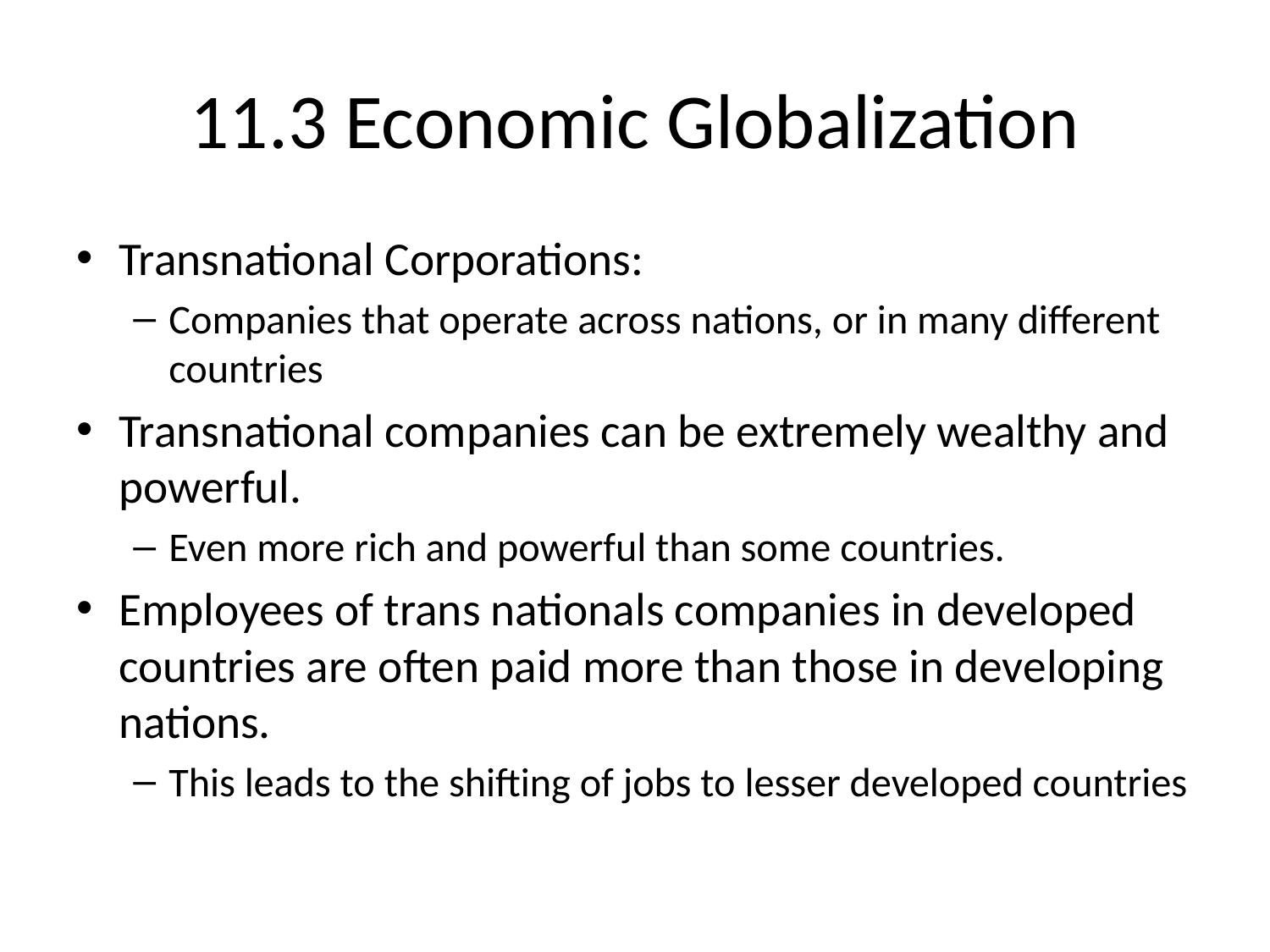

# 11.3 Economic Globalization
Transnational Corporations:
Companies that operate across nations, or in many different countries
Transnational companies can be extremely wealthy and powerful.
Even more rich and powerful than some countries.
Employees of trans nationals companies in developed countries are often paid more than those in developing nations.
This leads to the shifting of jobs to lesser developed countries